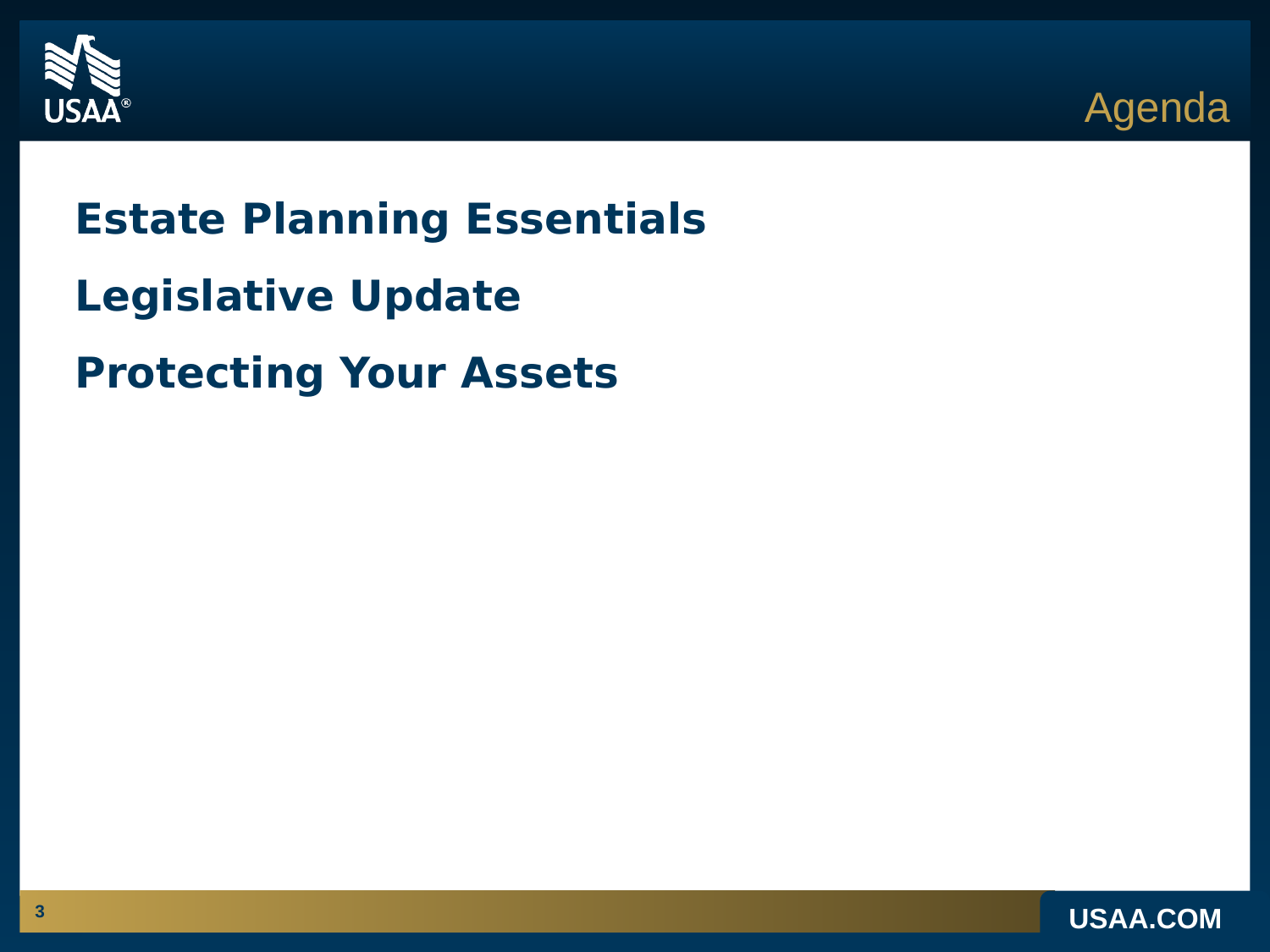

Agenda
Estate Planning Essentials
Legislative Update
Protecting Your Assets
3